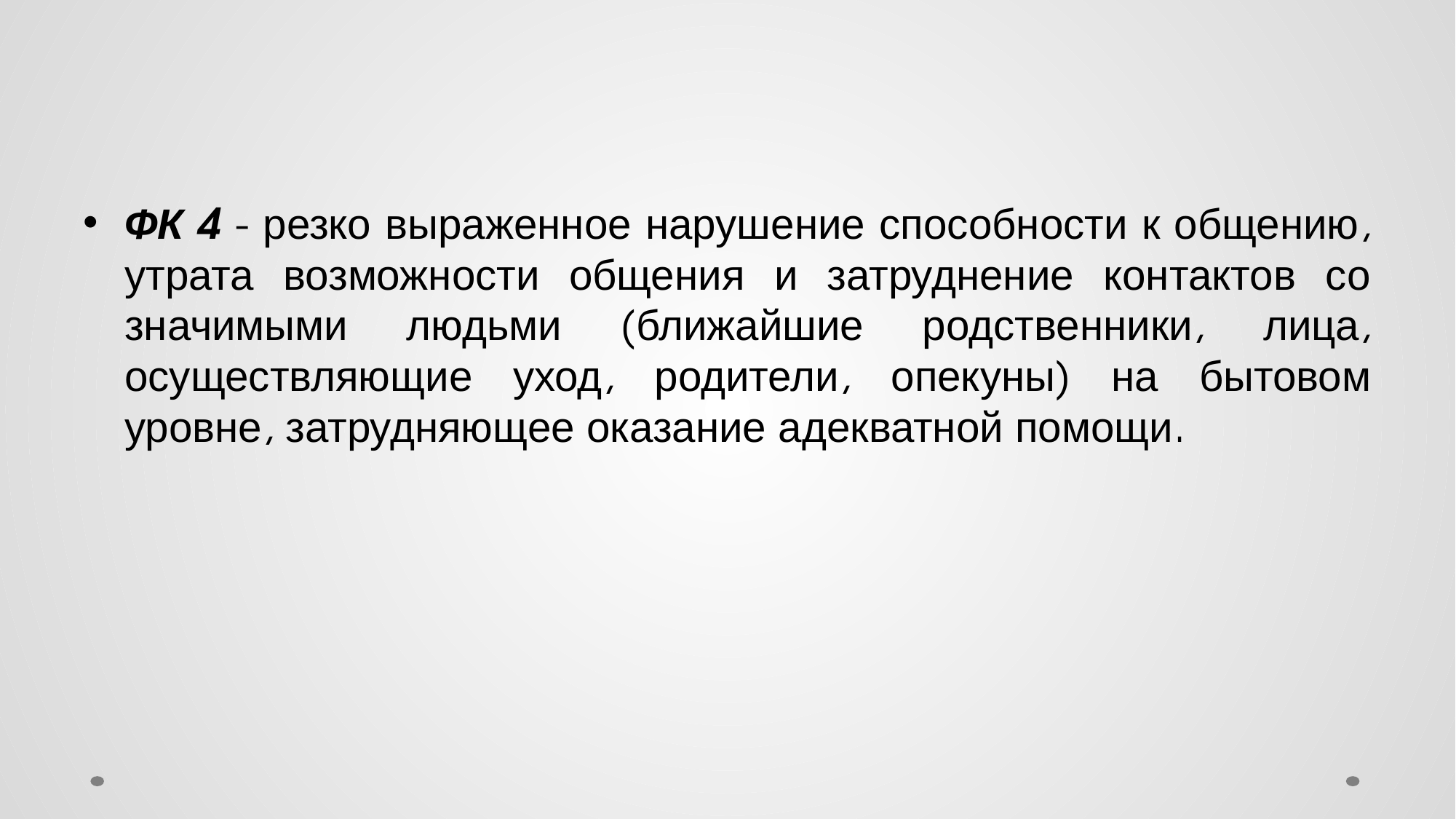

#
ФК 4 - резко выраженное нарушение способности к общению, утрата возможности общения и затруднение контактов со значимыми людьми (ближайшие родственники, лица, осуществляющие уход, родители, опекуны) на бытовом уровне, затрудняющее оказание адекватной помощи.